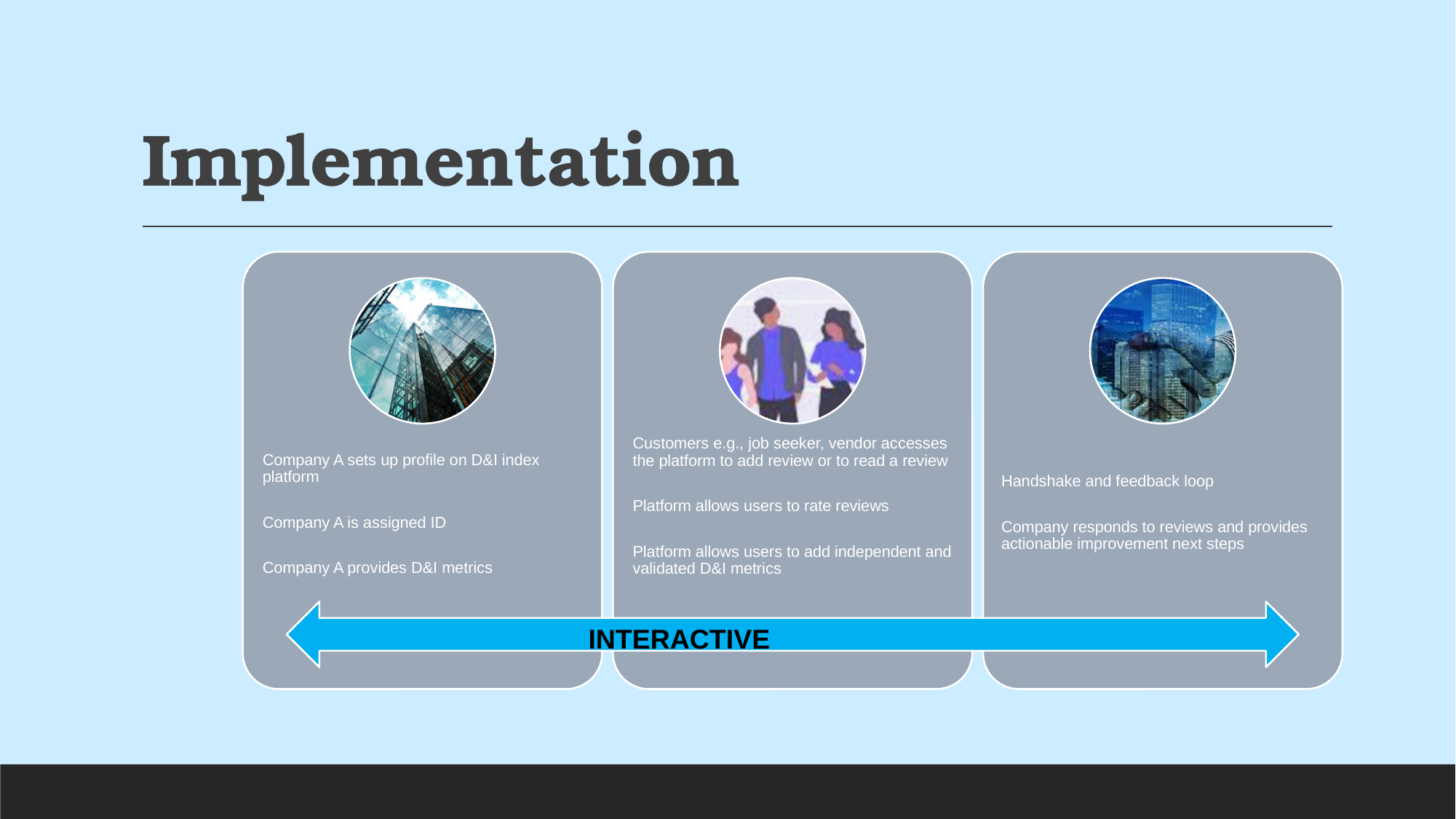

# Implementation

Company A sets up profile on D&I index platform

Company A is assigned ID

Company A provides D&I metrics

Customers e.g., job seeker, vendor accesses the platform to add review or to read a review

Platform allows users to rate reviews

Platform allows users to add independent and validated D&I metrics

Handshake and feedback loop

Company responds to reviews and provides actionable improvement next steps

INTERACTIVE